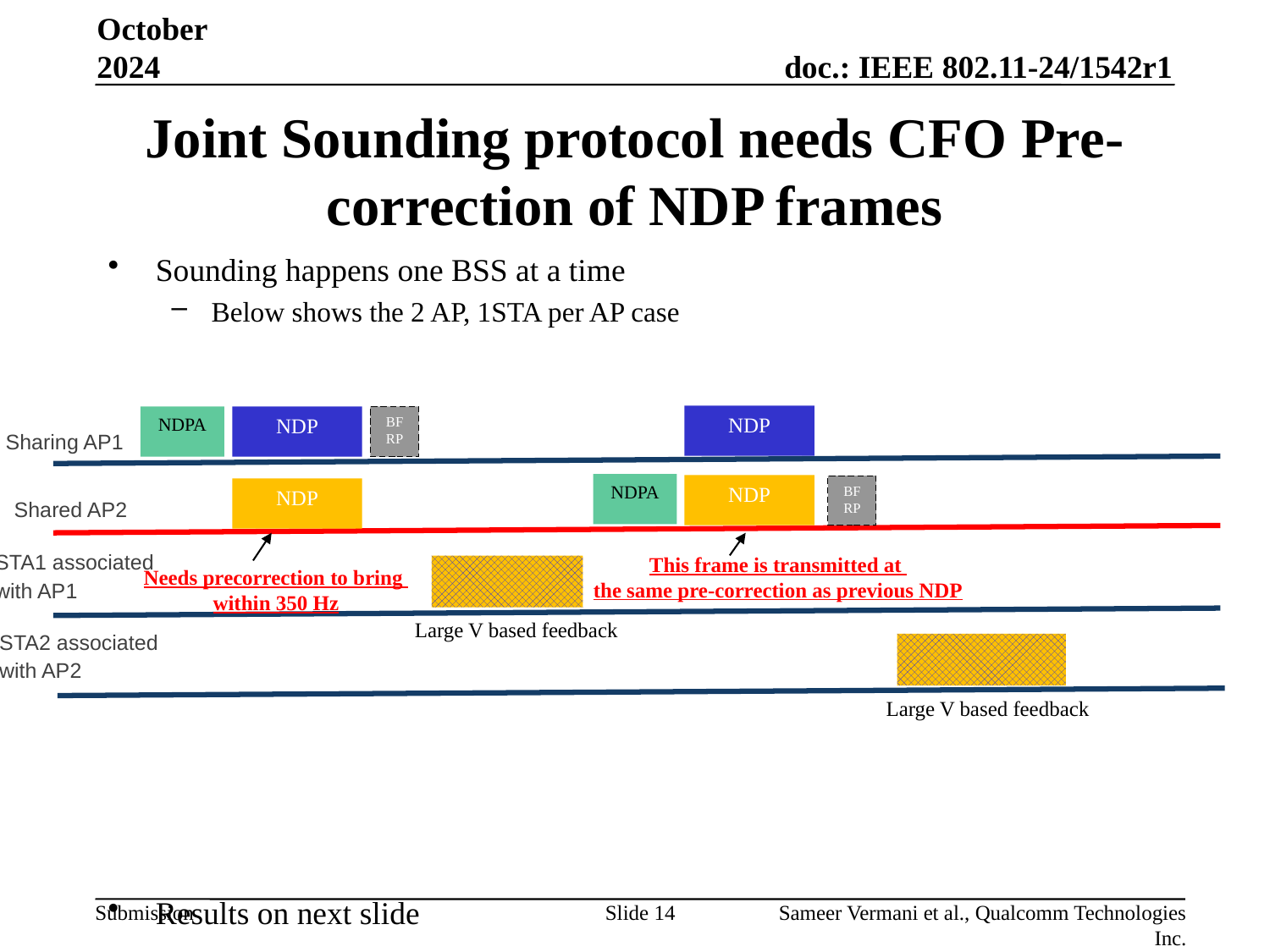

October 2024
# Joint Sounding protocol needs CFO Pre-correction of NDP frames
Sounding happens one BSS at a time
Below shows the 2 AP, 1STA per AP case

Results on next slide

NDP
NDPA
NDP
BFRP
Sharing AP1
NDPA
NDP
BFRP
NDP
Shared AP2
This frame is transmitted at
the same pre-correction as previous NDP
STA1 associated
with AP1

Needs precorrection to bring
within 350 Hz
Large V based feedback
STA2 associated
with AP2

Large V based feedback
Slide 14
Sameer Vermani et al., Qualcomm Technologies Inc.